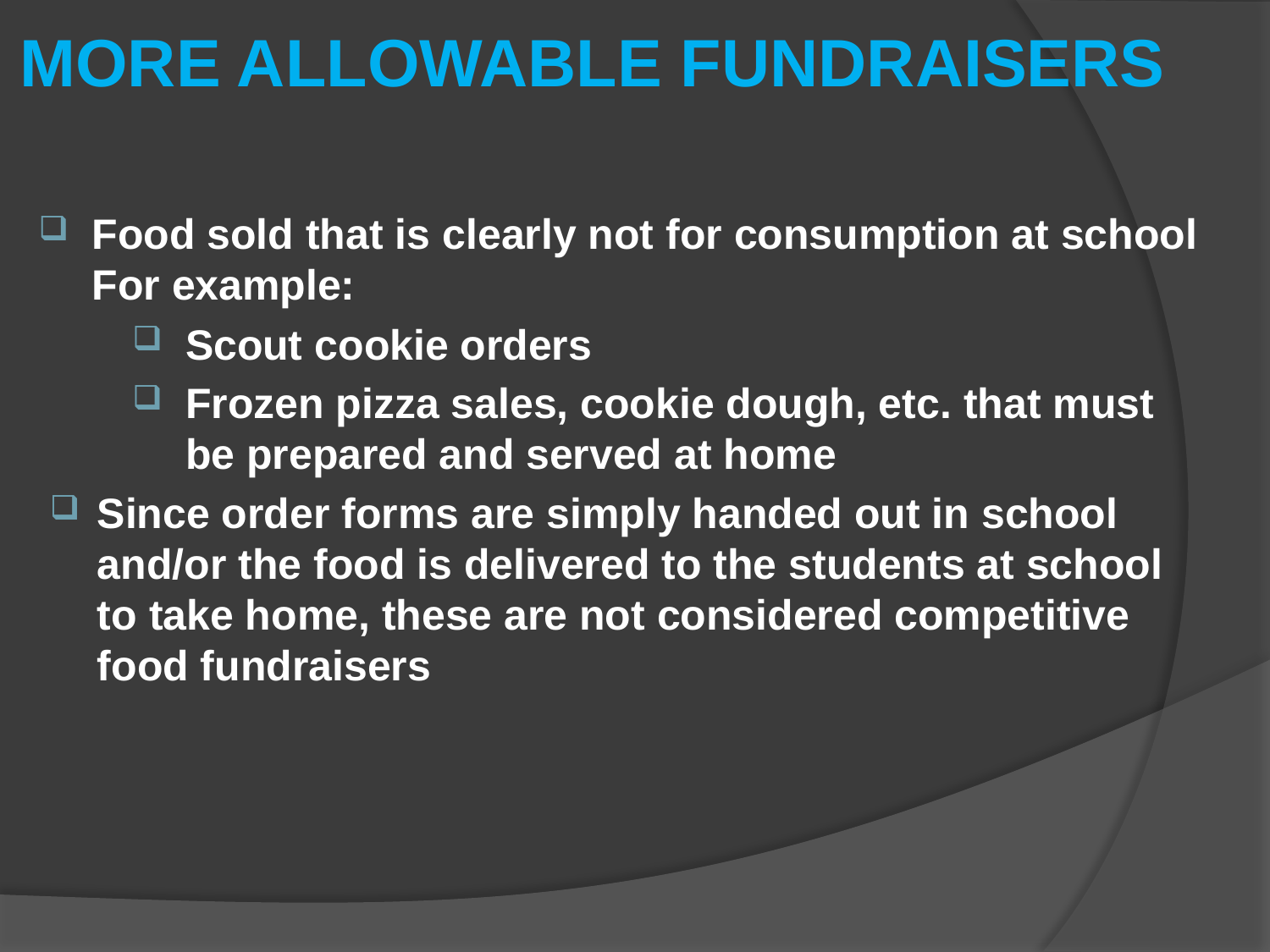

# MORE ALLOWABLE FUNDRAISERS
Food sold that is clearly not for consumption at school For example:
Scout cookie orders
Frozen pizza sales, cookie dough, etc. that must be prepared and served at home
Since order forms are simply handed out in school and/or the food is delivered to the students at school to take home, these are not considered competitive food fundraisers